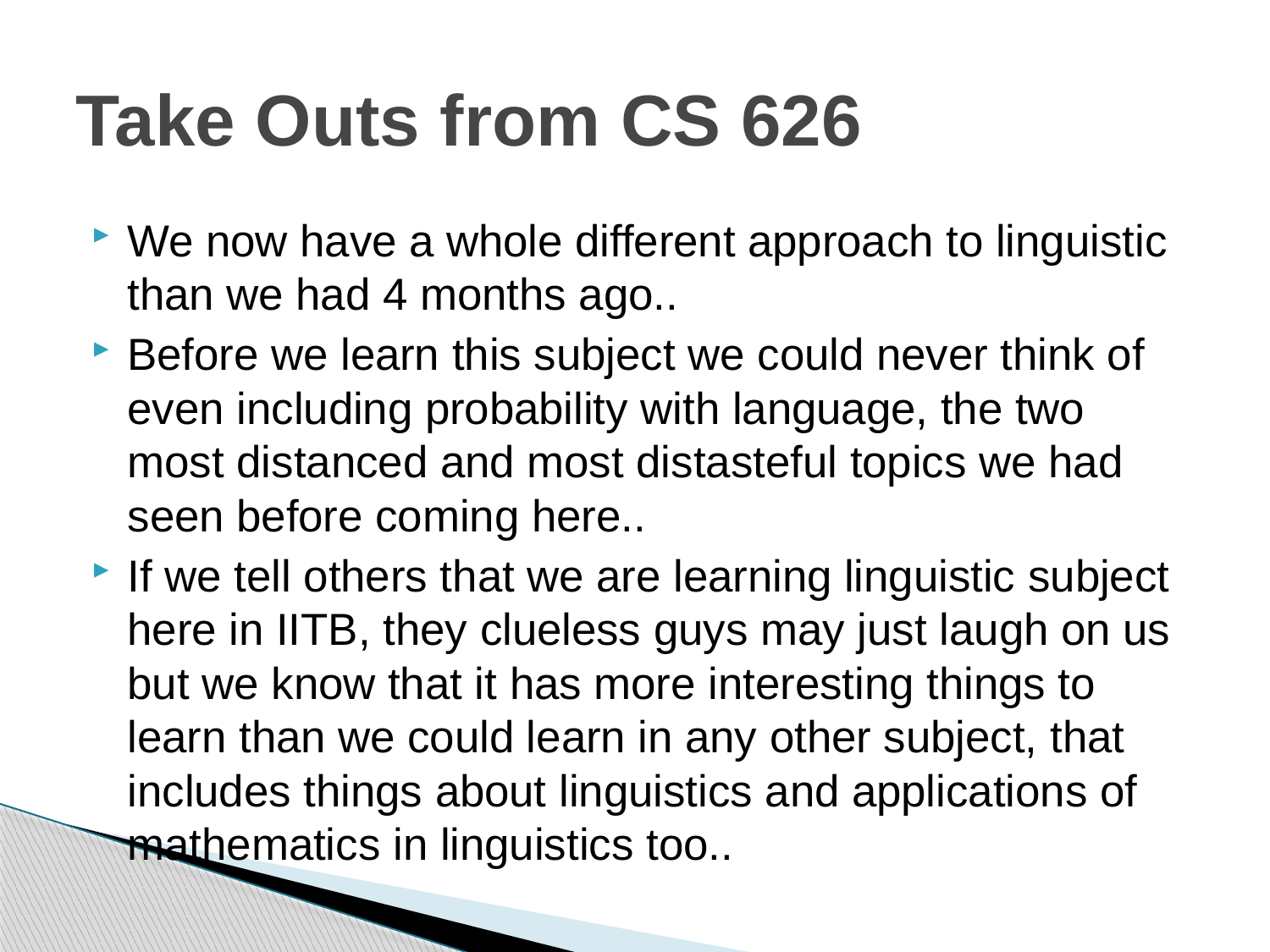

# Take Outs from CS 626
We now have a whole different approach to linguistic than we had 4 months ago..
Before we learn this subject we could never think of even including probability with language, the two most distanced and most distasteful topics we had seen before coming here..
If we tell others that we are learning linguistic subject here in IITB, they clueless guys may just laugh on us but we know that it has more interesting things to learn than we could learn in any other subject, that includes things about linguistics and applications of mathematics in linguistics too..